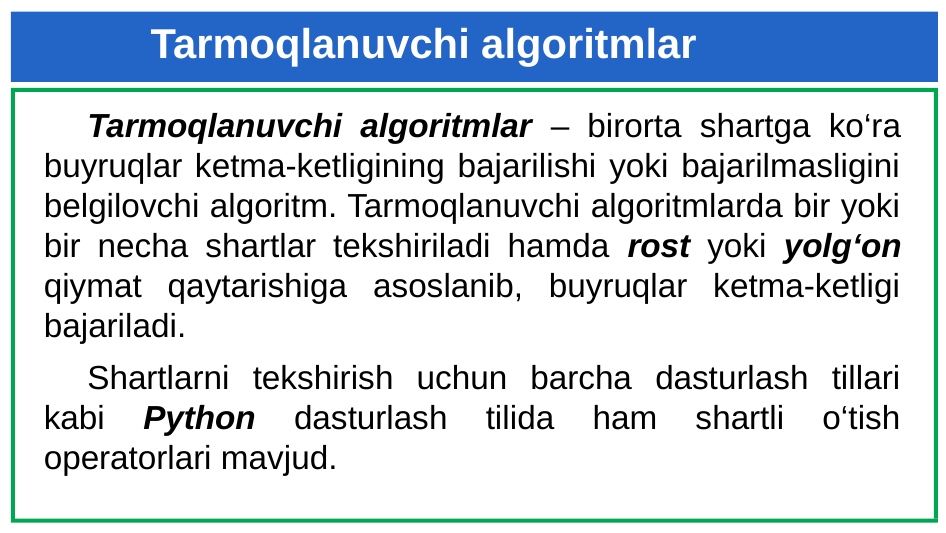

Tarmoqlanuvchi algoritmlar
Tarmoqlanuvchi algoritmlar – birorta shartga ko‘ra buyruqlar ketma-ketligining bajarilishi yoki bajarilmasligini belgilovchi algoritm. Tarmoqlanuvchi algoritmlarda bir yoki bir necha shartlar tekshiriladi hamda rost yoki yolg‘on qiymat qaytarishiga asoslanib, buyruqlar ketma-ketligi bajariladi.
Shartlarni tekshirish uchun barcha dasturlash tillari kabi Python dasturlash tilida ham shartli o‘tish operatorlari mavjud.